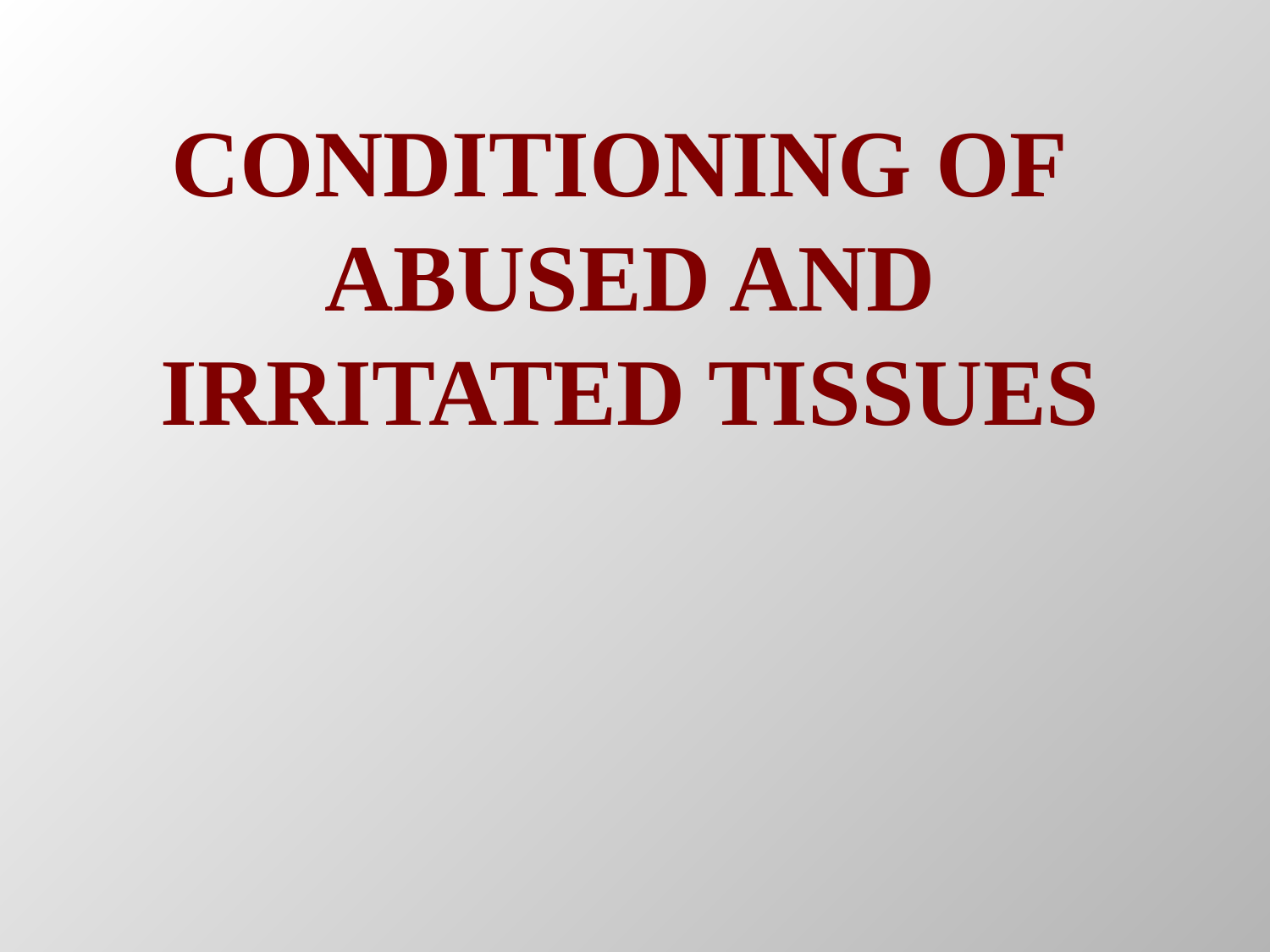

# CONDITIONING OF ABUSED AND IRRITATED TISSUES